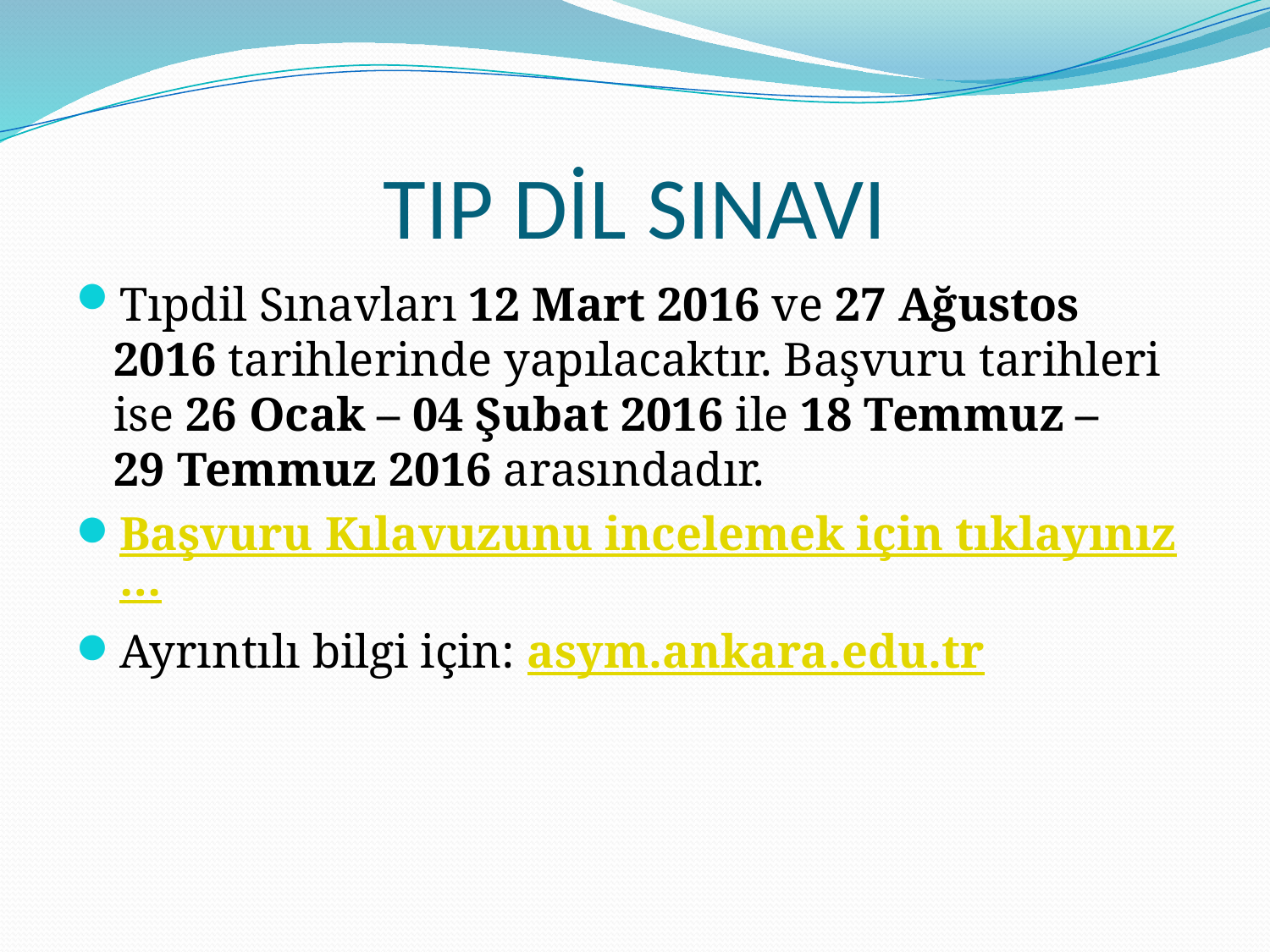

# TIP DİL SINAVI
Tıpdil Sınavları 12 Mart 2016 ve 27 Ağustos 2016 tarihlerinde yapılacaktır. Başvuru tarihleri ise 26 Ocak – 04 Şubat 2016 ile 18 Temmuz – 29 Temmuz 2016 arasındadır.
Başvuru Kılavuzunu incelemek için tıklayınız…
Ayrıntılı bilgi için: asym.ankara.edu.tr